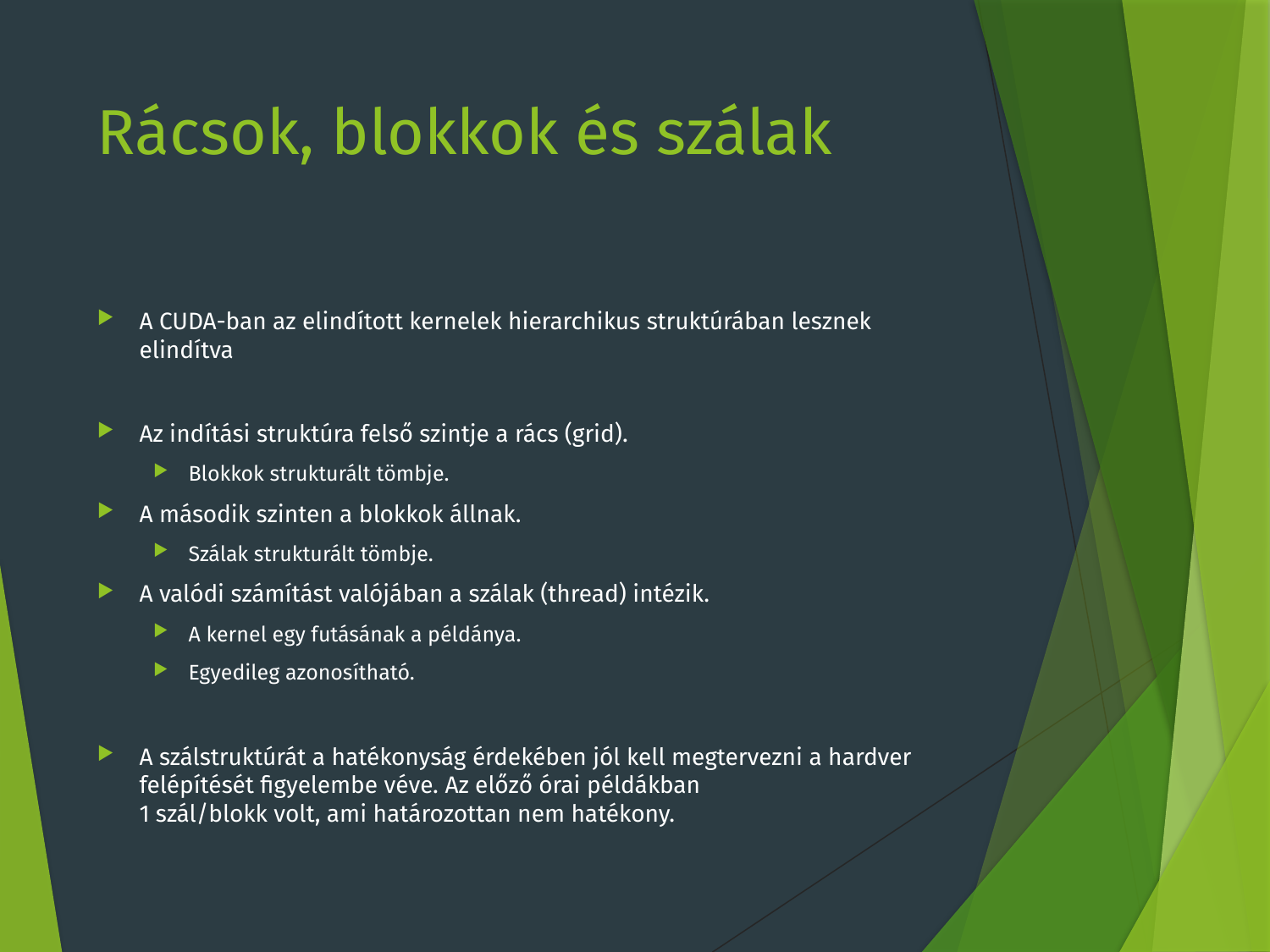

# Rácsok, blokkok és szálak
A CUDA-ban az elindított kernelek hierarchikus struktúrában lesznek elindítva

Az indítási struktúra felső szintje a rács (grid).
Blokkok strukturált tömbje.
A második szinten a blokkok állnak.
Szálak strukturált tömbje.
A valódi számítást valójában a szálak (thread) intézik.
A kernel egy futásának a példánya.
Egyedileg azonosítható.

A szálstruktúrát a hatékonyság érdekében jól kell megtervezni a hardver felépítését figyelembe véve. Az előző órai példákban
1 szál/blokk volt, ami határozottan nem hatékony.